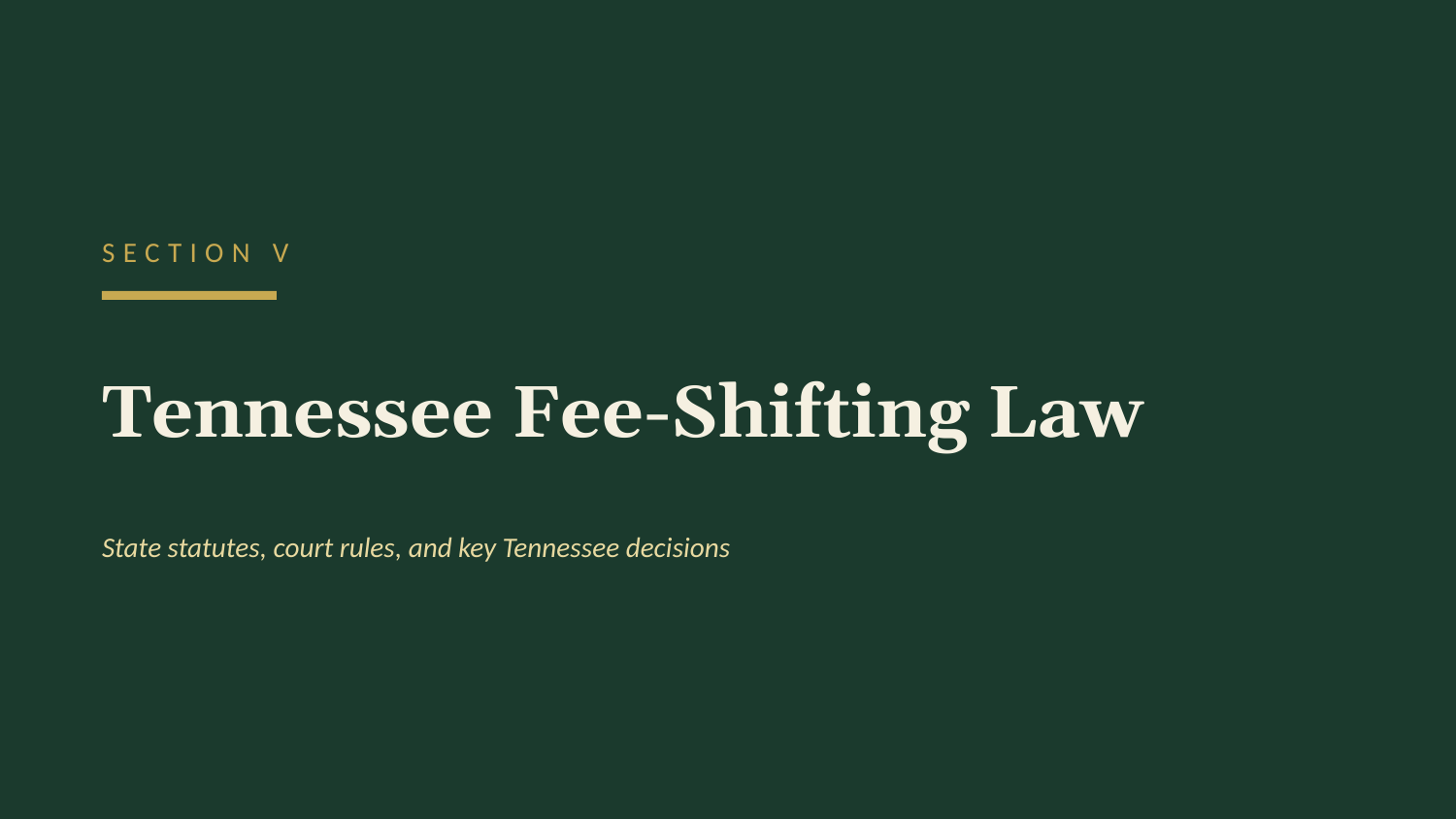

SECTION V
Tennessee Fee-Shifting Law
State statutes, court rules, and key Tennessee decisions